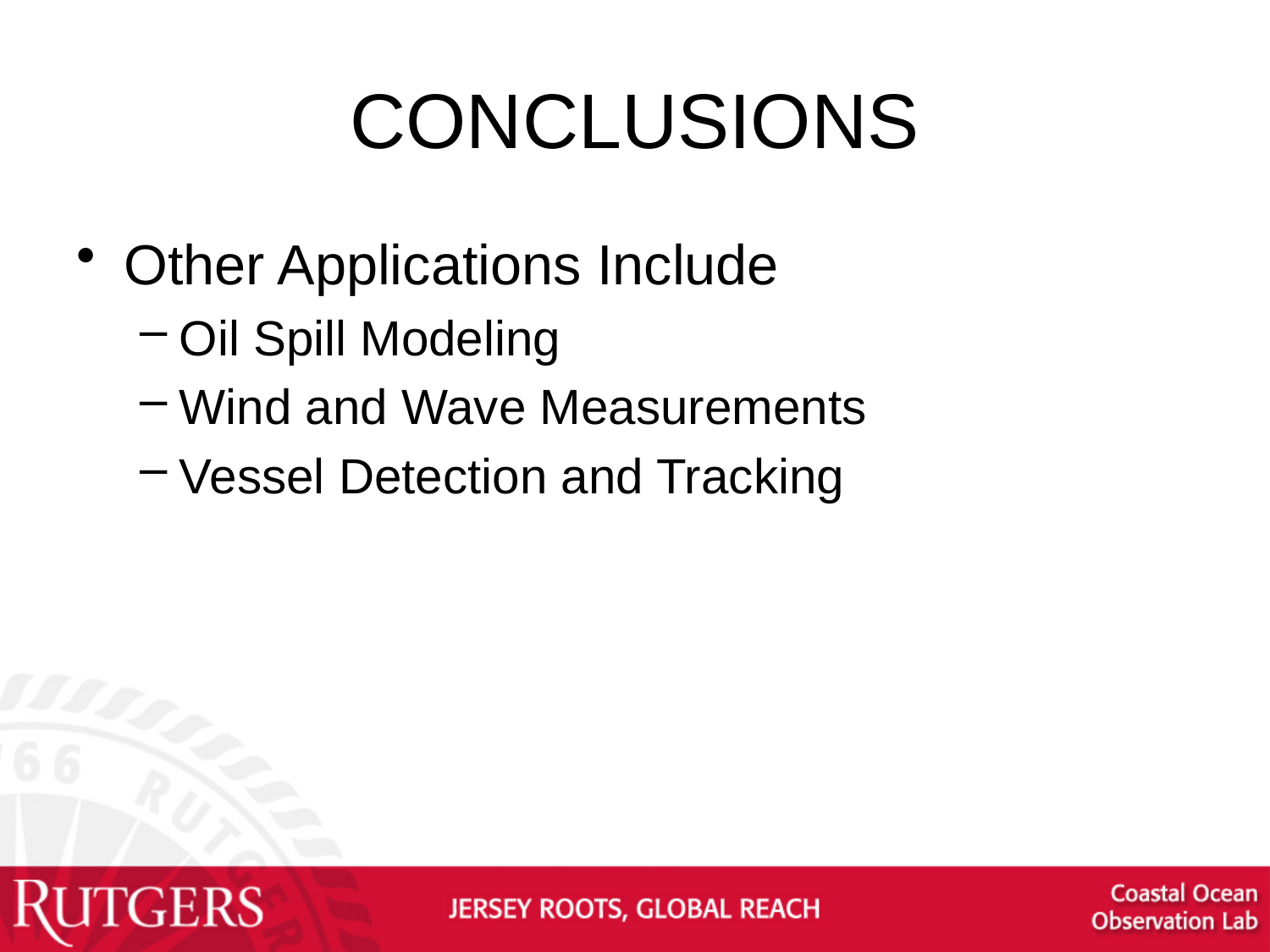

# CONCLUSIONS
Other Applications Include
Oil Spill Modeling
Wind and Wave Measurements
Vessel Detection and Tracking